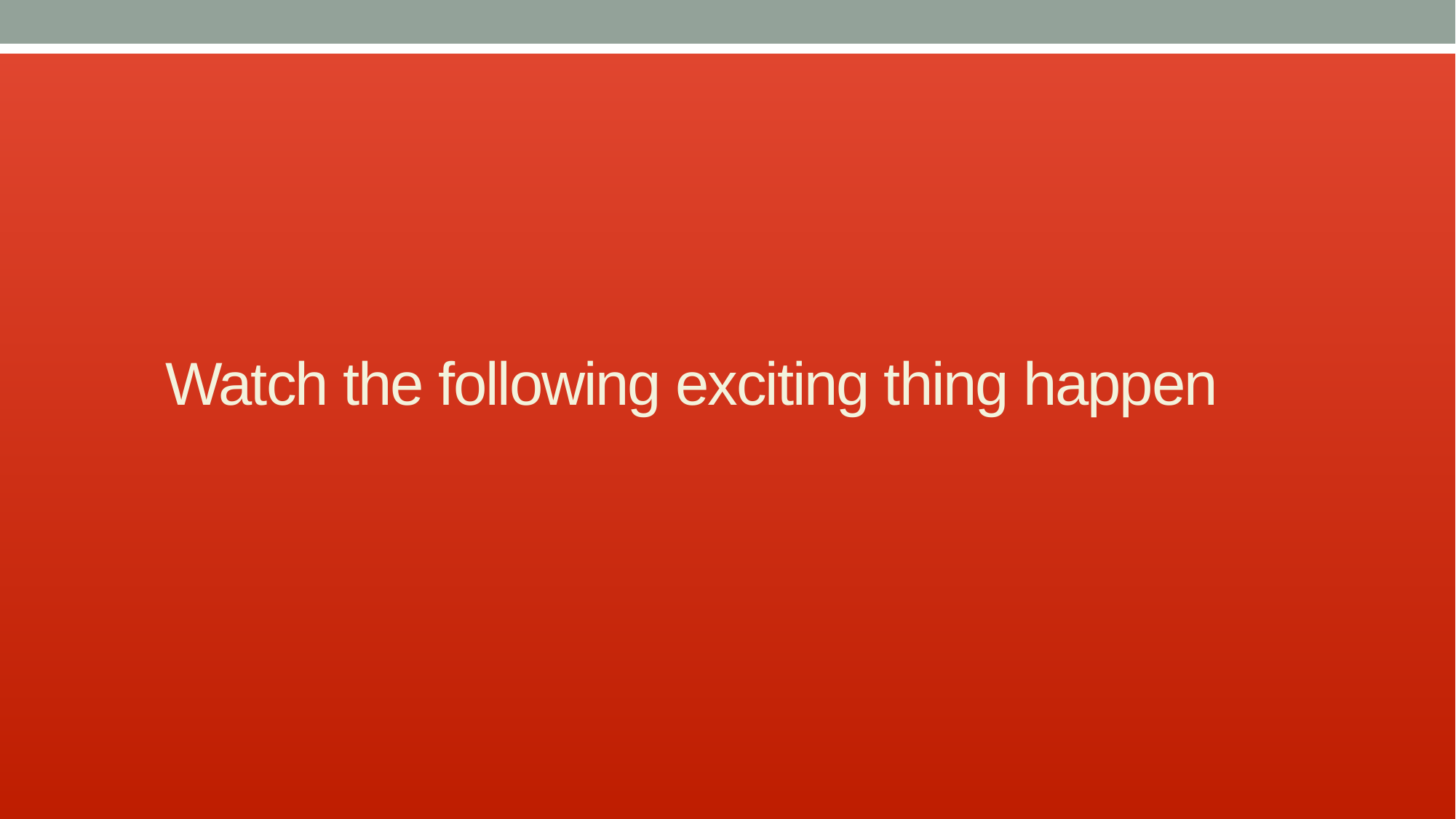

# Watch the following exciting thing happen